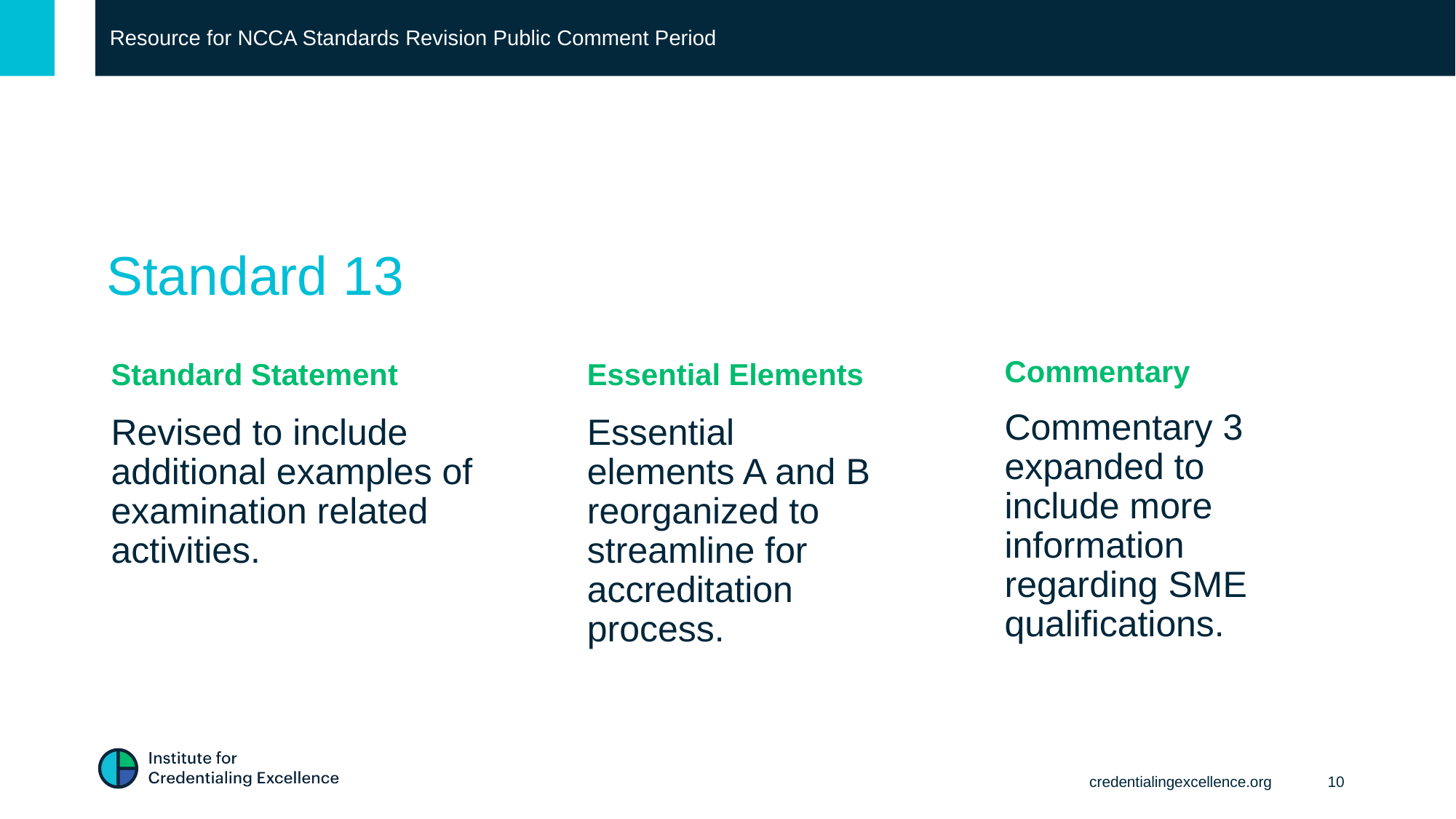

Resource for NCCA Standards Revision Public Comment Period
# Standard 13
Commentary
Standard Statement
Essential Elements
Commentary 3 expanded to include more information regarding SME qualifications.
Revised to include additional examples of examination related activities.
Essential elements A and B reorganized to streamline for accreditation process.
credentialingexcellence.org
10